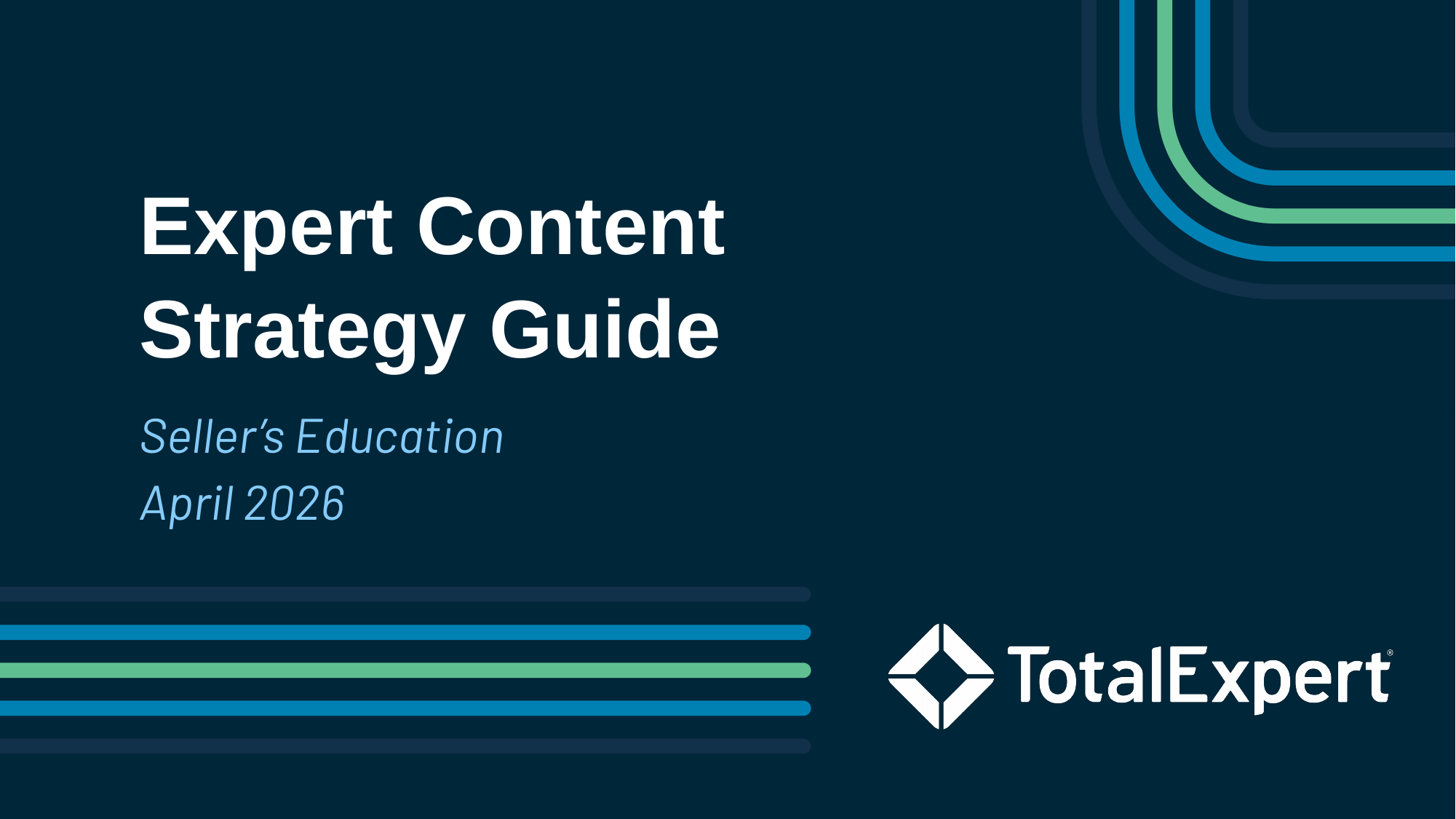

Expert Content
Strategy Guide
Seller’s Education
April 2026